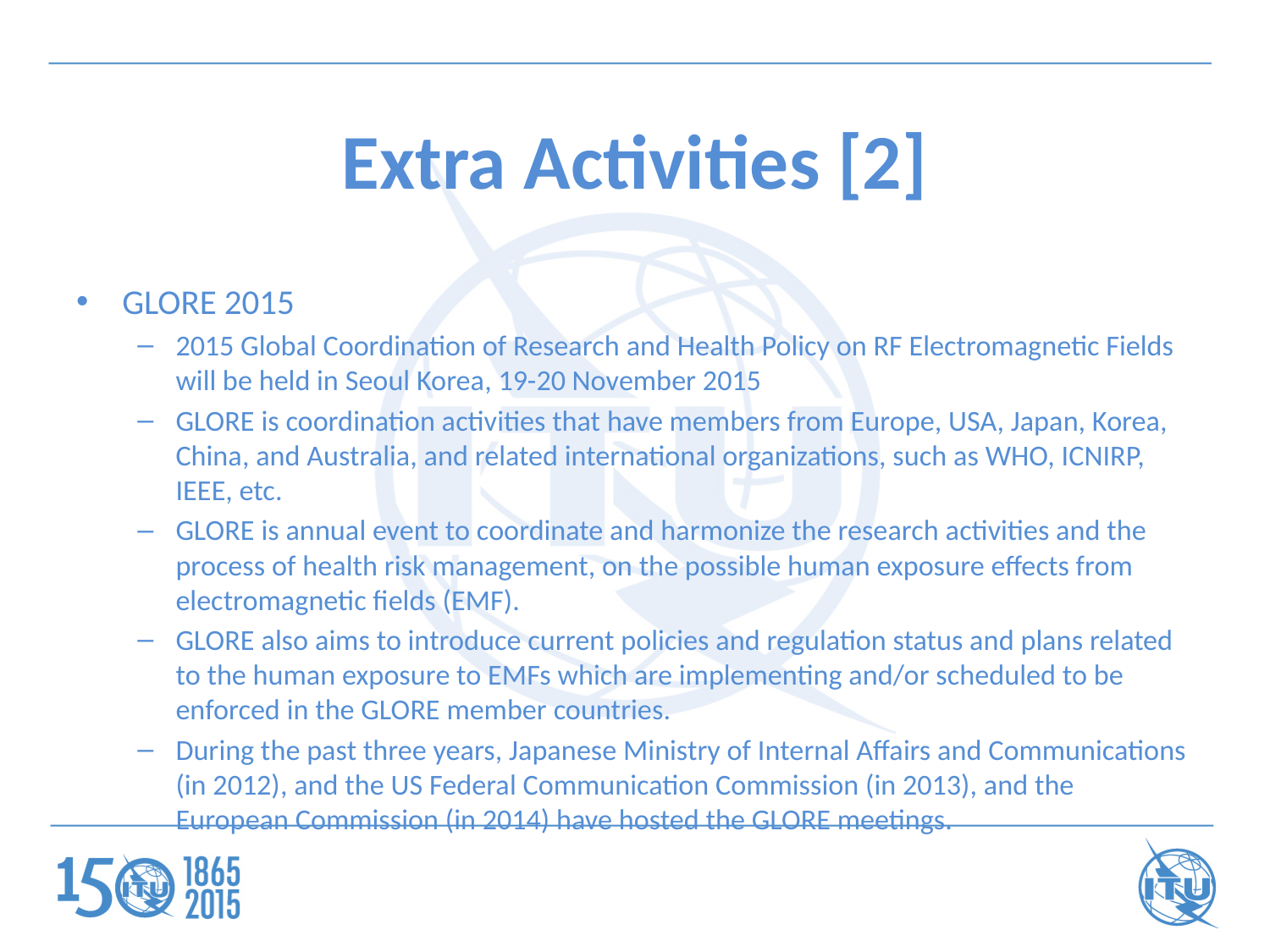

# Extra Activities [2]
GLORE 2015
2015 Global Coordination of Research and Health Policy on RF Electromagnetic Fields will be held in Seoul Korea, 19-20 November 2015
GLORE is coordination activities that have members from Europe, USA, Japan, Korea, China, and Australia, and related international organizations, such as WHO, ICNIRP, IEEE, etc.
GLORE is annual event to coordinate and harmonize the research activities and the process of health risk management, on the possible human exposure effects from electromagnetic fields (EMF).
GLORE also aims to introduce current policies and regulation status and plans related to the human exposure to EMFs which are implementing and/or scheduled to be enforced in the GLORE member countries.
During the past three years, Japanese Ministry of Internal Affairs and Communications (in 2012), and the US Federal Communication Commission (in 2013), and the European Commission (in 2014) have hosted the GLORE meetings.